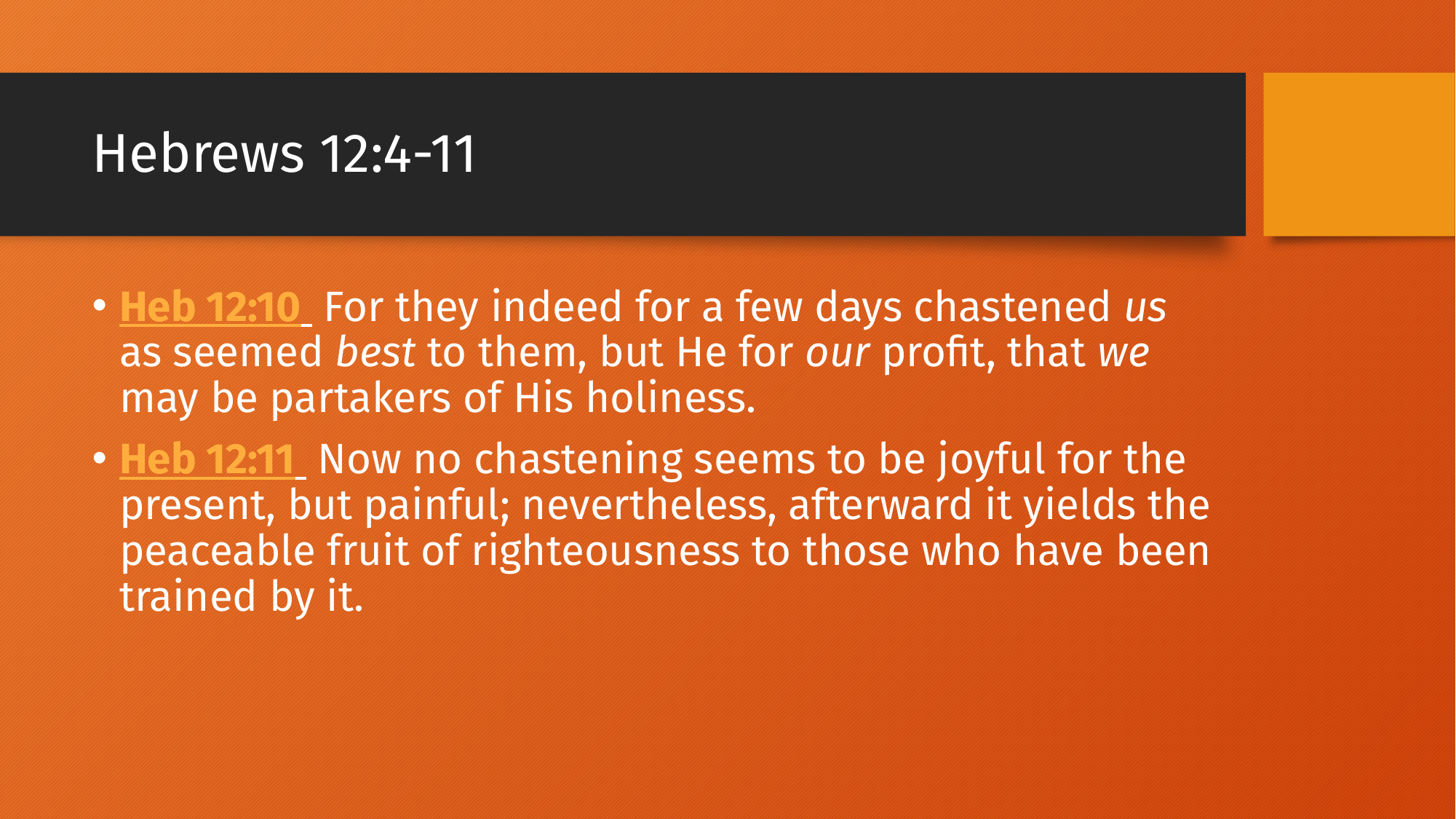

# Hebrews 12:4-11
Heb 12:10  For they indeed for a few days chastened us as seemed best to them, but He for our profit, that we may be partakers of His holiness.
Heb 12:11  Now no chastening seems to be joyful for the present, but painful; nevertheless, afterward it yields the peaceable fruit of righteousness to those who have been trained by it.